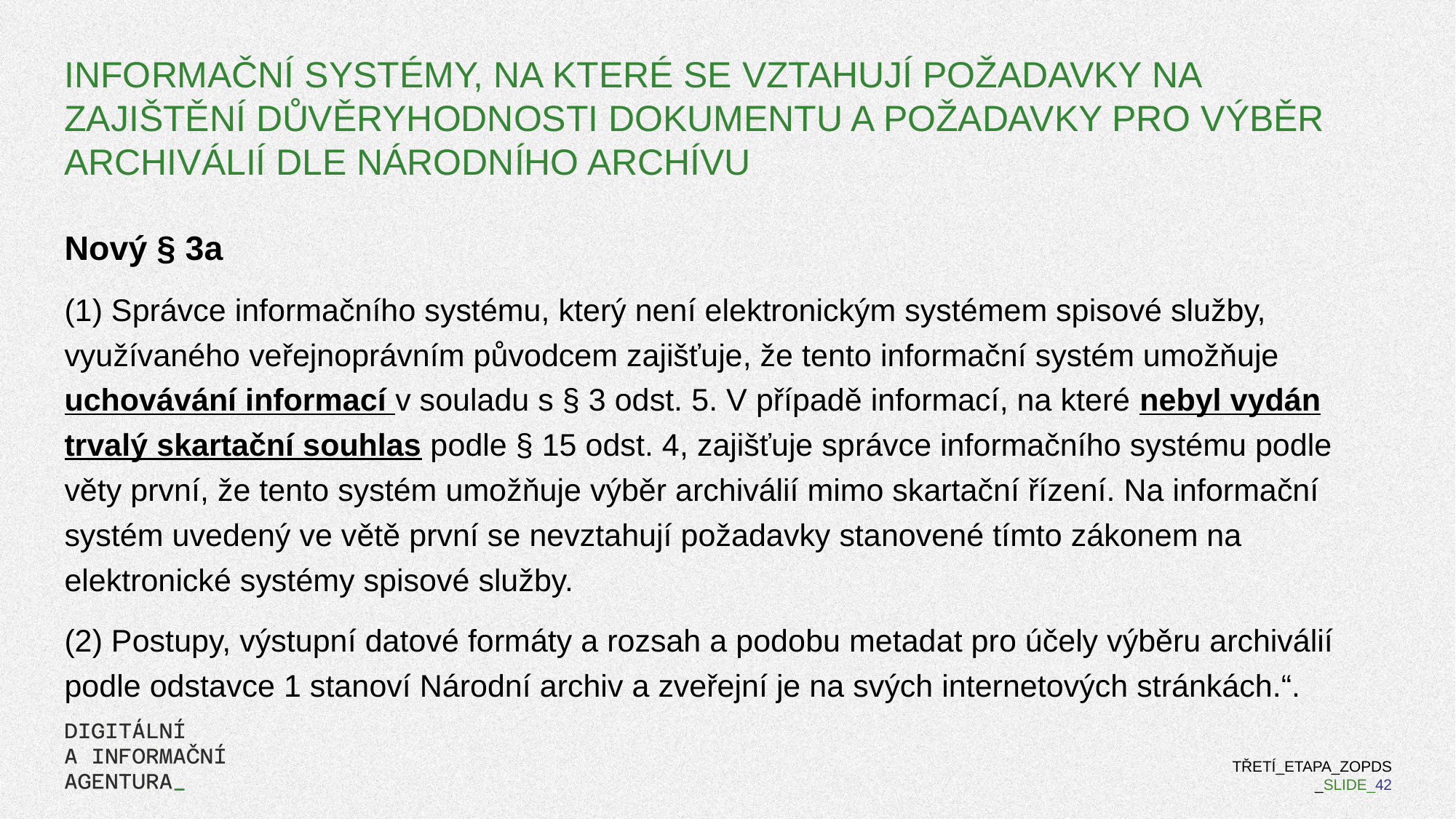

# Informační systémy, na které se vztahují požadavky na zajištění důvěryhodnosti dokumentu A Požadavky pro výběr archiválií dle národního archívu
Nový § 3a
(1) Správce informačního systému, který není elektronickým systémem spisové služby, využívaného veřejnoprávním původcem zajišťuje, že tento informační systém umožňuje uchovávání informací v souladu s § 3 odst. 5. V případě informací, na které nebyl vydán trvalý skartační souhlas podle § 15 odst. 4, zajišťuje správce informačního systému podle věty první, že tento systém umožňuje výběr archiválií mimo skartační řízení. Na informační systém uvedený ve větě první se nevztahují požadavky stanovené tímto zákonem na elektronické systémy spisové služby.
(2) Postupy, výstupní datové formáty a rozsah a podobu metadat pro účely výběru archiválií podle odstavce 1 stanoví Národní archiv a zveřejní je na svých internetových stránkách.“.

TŘETÍ_ETAPA_ZOPDS _SLIDE_42